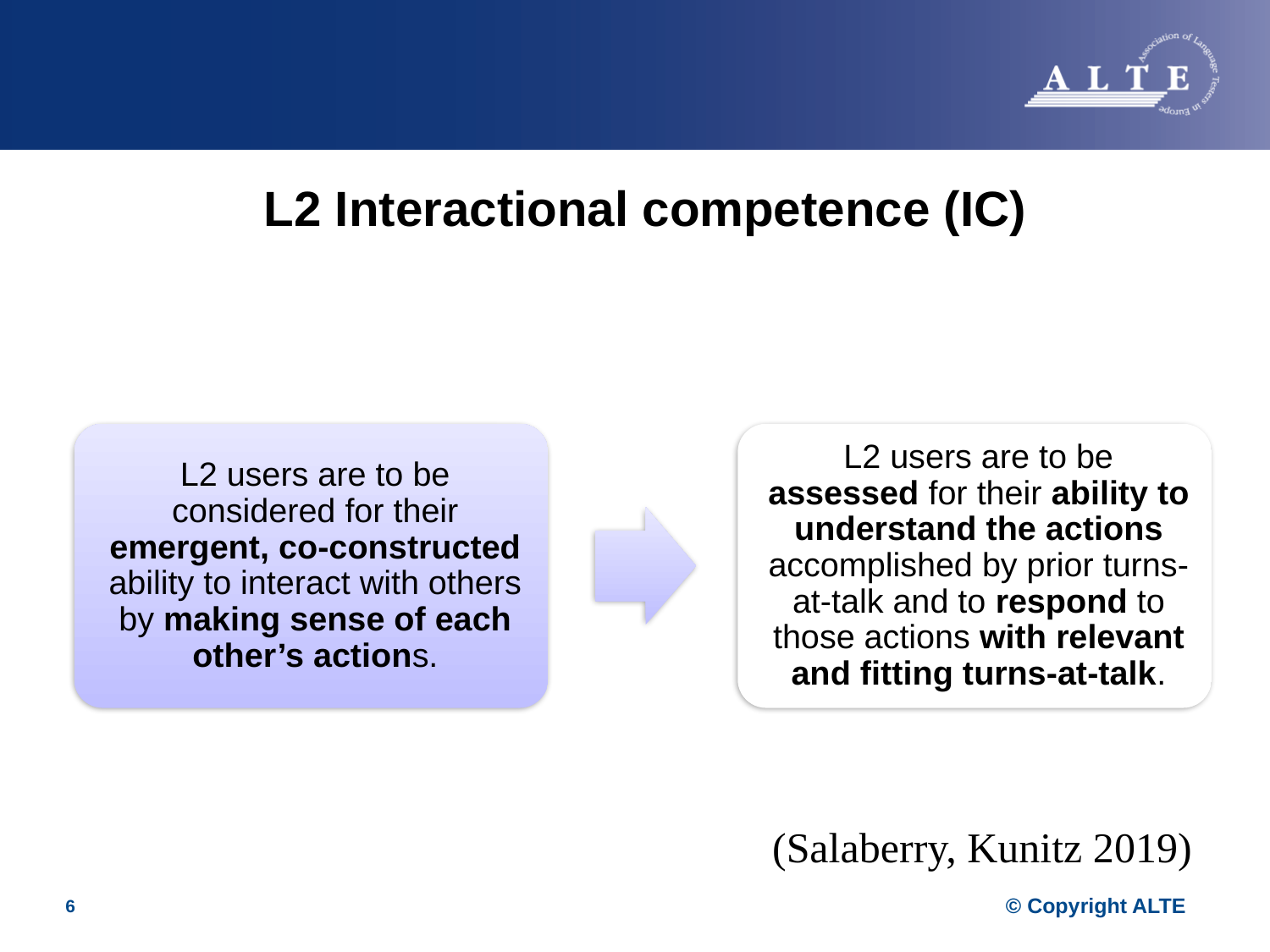

# L2 Interactional competence (IC)
L2 users are to be considered for their emergent, co-constructed ability to interact with others by making sense of each other’s actions.

L2 users are to be assessed for their ability to understand the actions accomplished by prior turns-at-talk and to respond to those actions with relevant and fitting turns-at-talk.
(Salaberry, Kunitz 2019)